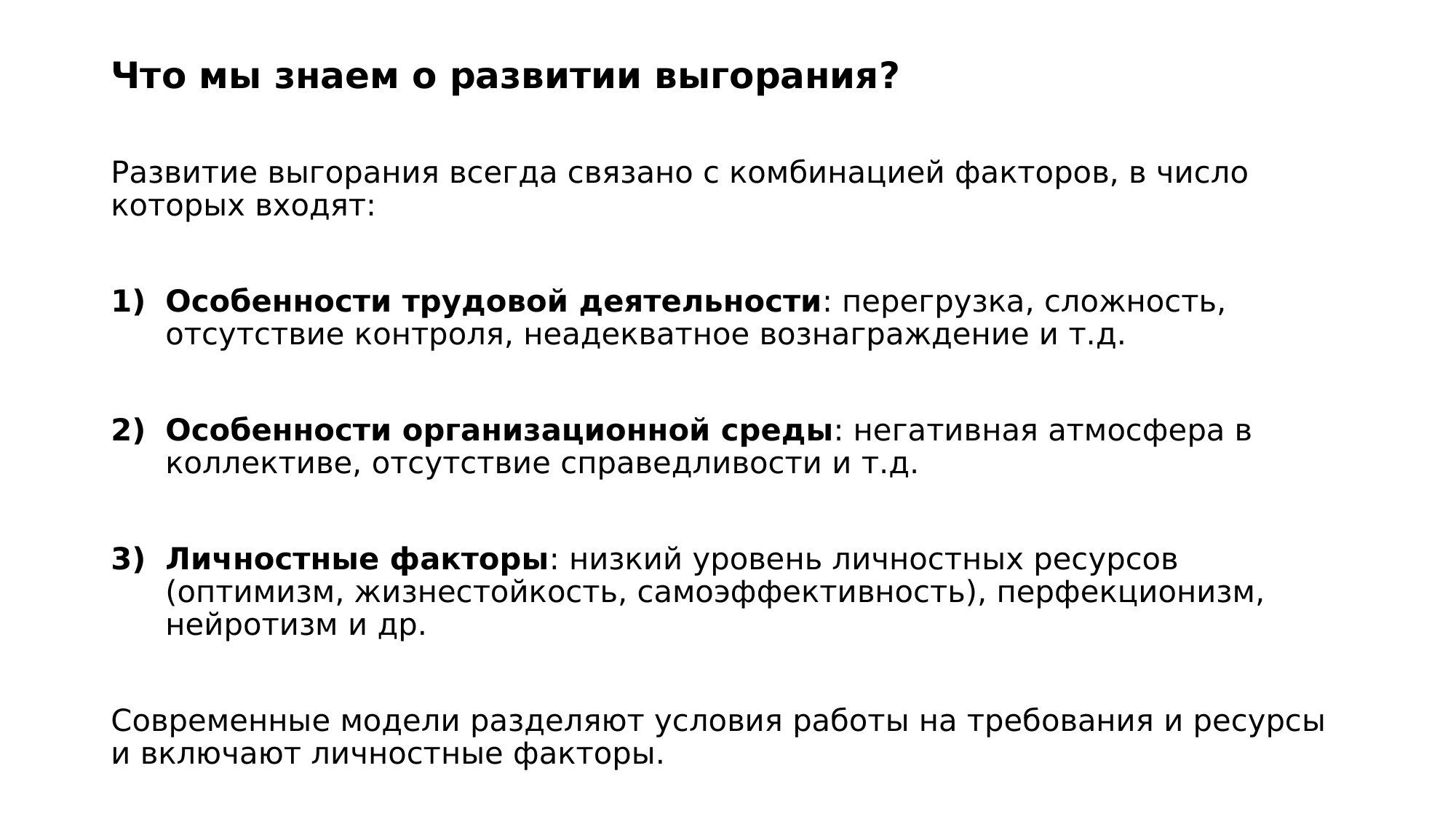

Что мы знаем о развитии выгорания?
Развитие выгорания всегда связано с комбинацией факторов, в число которых входят:

Особенности трудовой деятельности: перегрузка, сложность, отсутствие контроля, неадекватное вознаграждение и т.д.

Особенности организационной среды: негативная атмосфера в коллективе, отсутствие справедливости и т.д.

Личностные факторы: низкий уровень личностных ресурсов (оптимизм, жизнестойкость, самоэффективность), перфекционизм, нейротизм и др.

Современные модели разделяют условия работы на требования и ресурсы и включают личностные факторы.